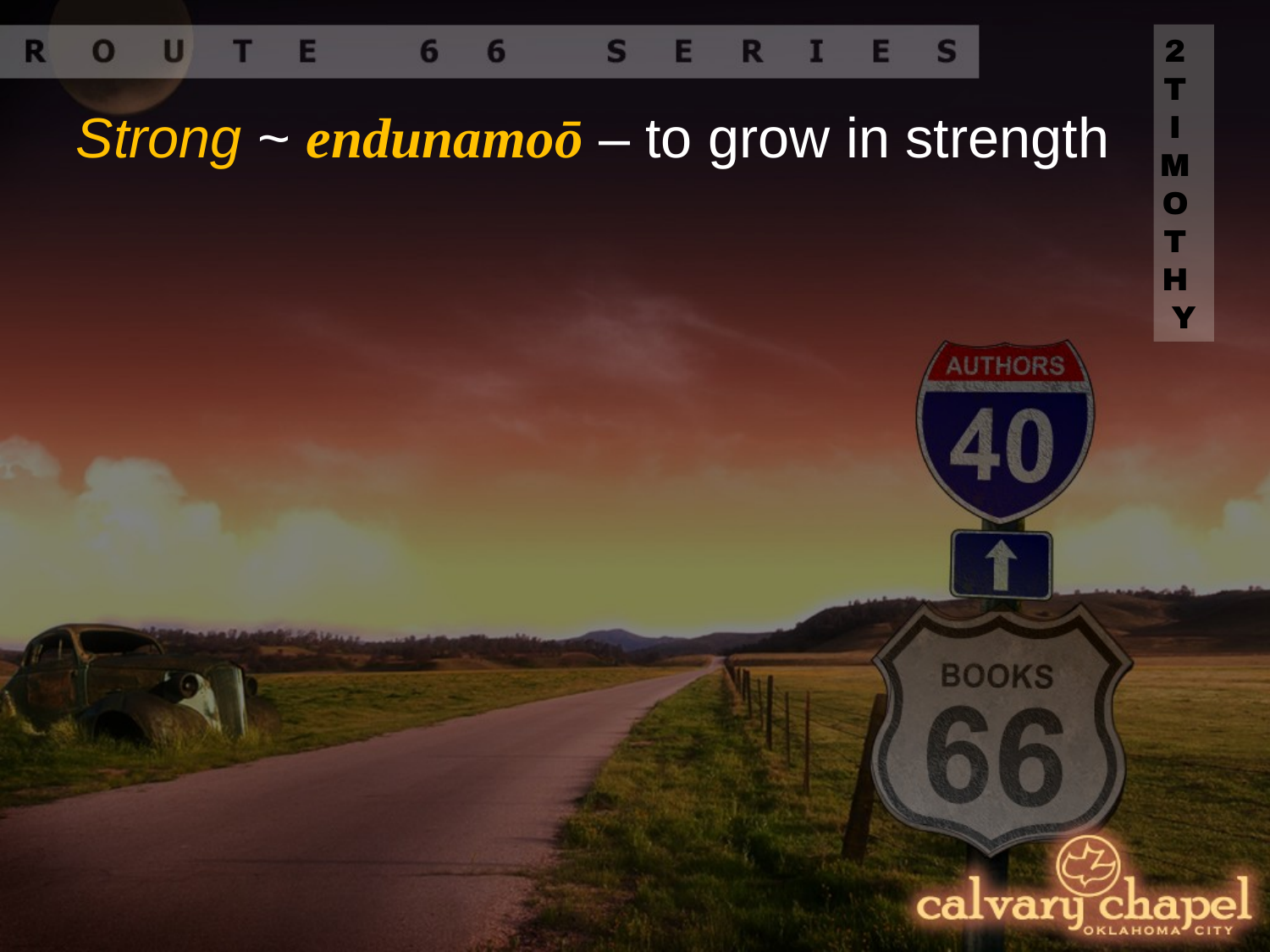

2 TIMOTHY
Strong ~ endunamoō – to grow in strength